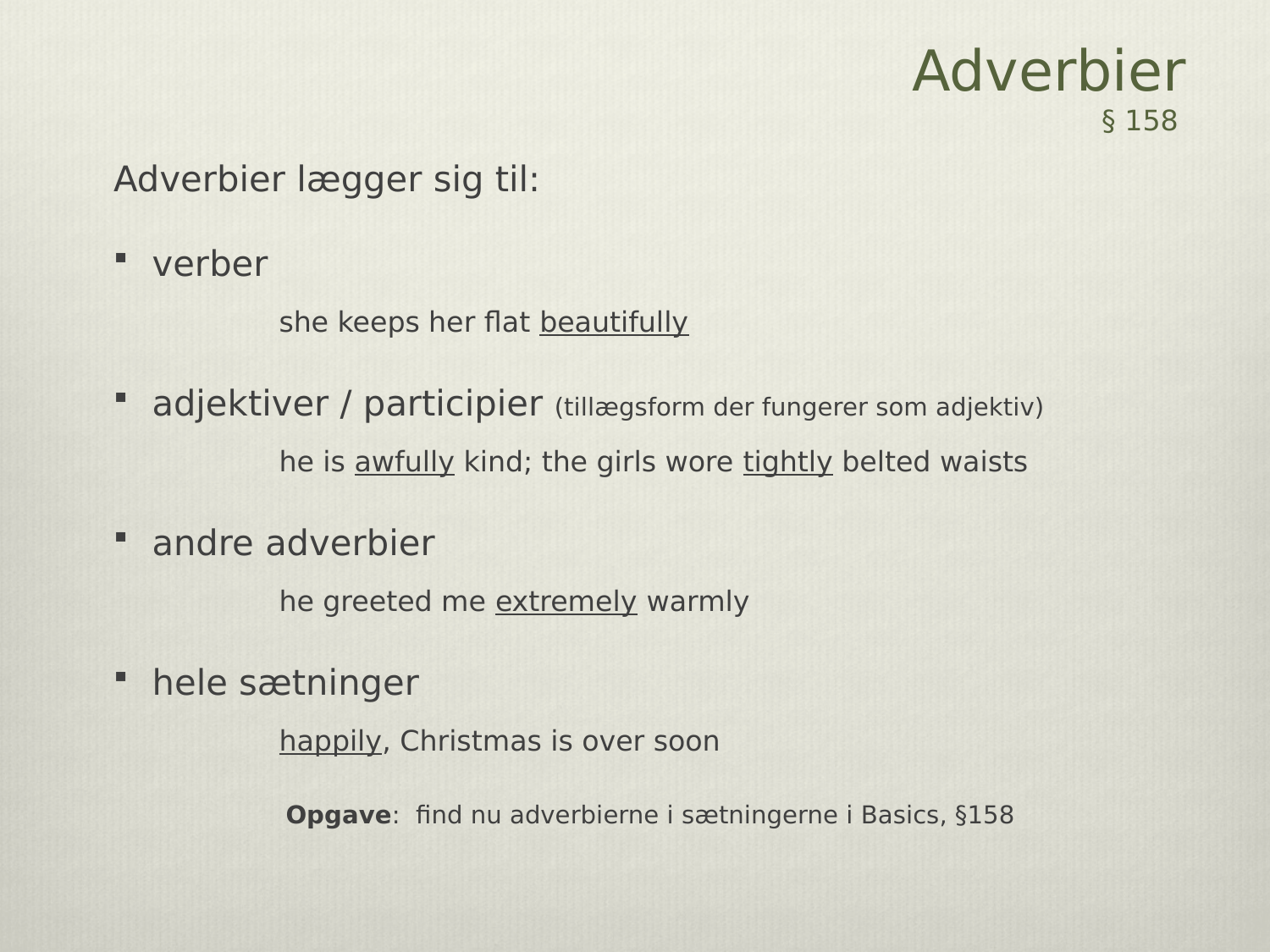

Adverbier
	       § 158
Adverbier lægger sig til:
verber
	she keeps her flat beautifully
adjektiver / participier (tillægsform der fungerer som adjektiv)
	he is awfully kind; the girls wore tightly belted waists
andre adverbier
	he greeted me extremely warmly
hele sætninger
	happily, Christmas is over soon
Opgave:  find nu adverbierne i sætningerne i Basics, §158